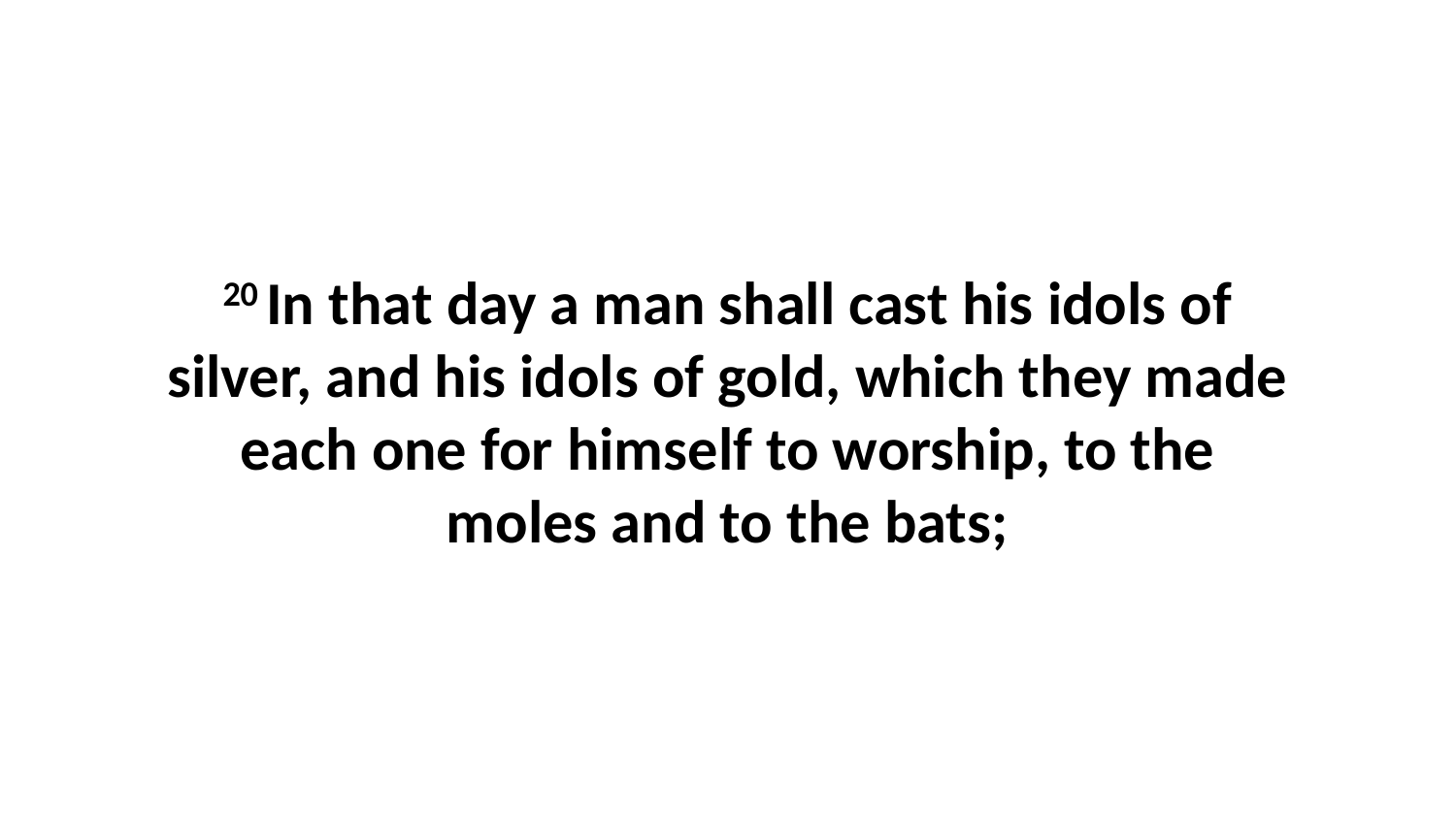

20 In that day a man shall cast his idols of silver, and his idols of gold, which they made each one for himself to worship, to the moles and to the bats;